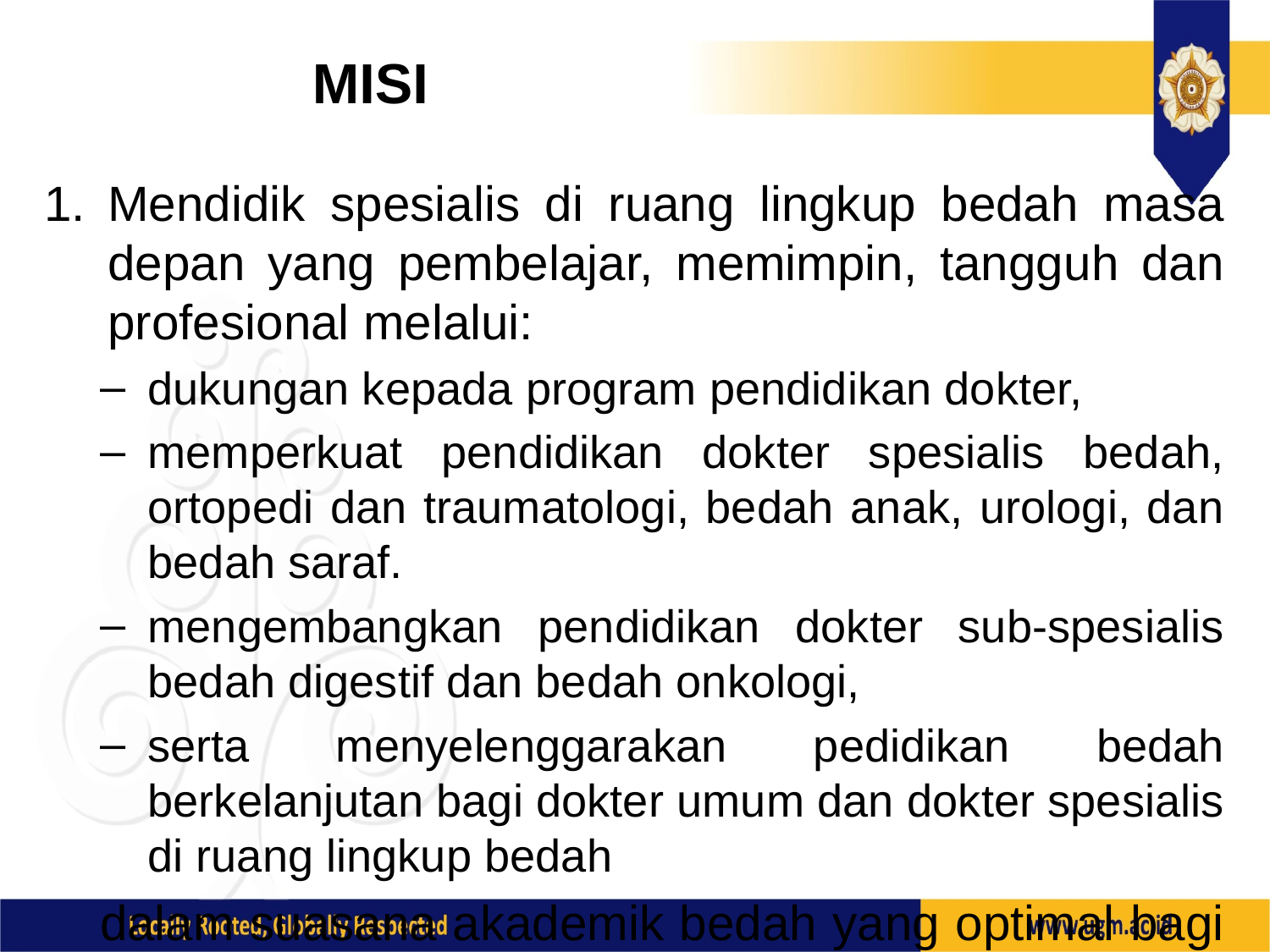

# MISI
Mendidik spesialis di ruang lingkup bedah masa depan yang pembelajar, memimpin, tangguh dan profesional melalui:
dukungan kepada program pendidikan dokter,
memperkuat pendidikan dokter spesialis bedah, ortopedi dan traumatologi, bedah anak, urologi, dan bedah saraf.
mengembangkan pendidikan dokter sub-spesialis bedah digestif dan bedah onkologi,
serta menyelenggarakan pedidikan bedah berkelanjutan bagi dokter umum dan dokter spesialis di ruang lingkup bedah
dalam suasana akademik bedah yang optimal bagi pasien, mahasiswa, residen dan staf.